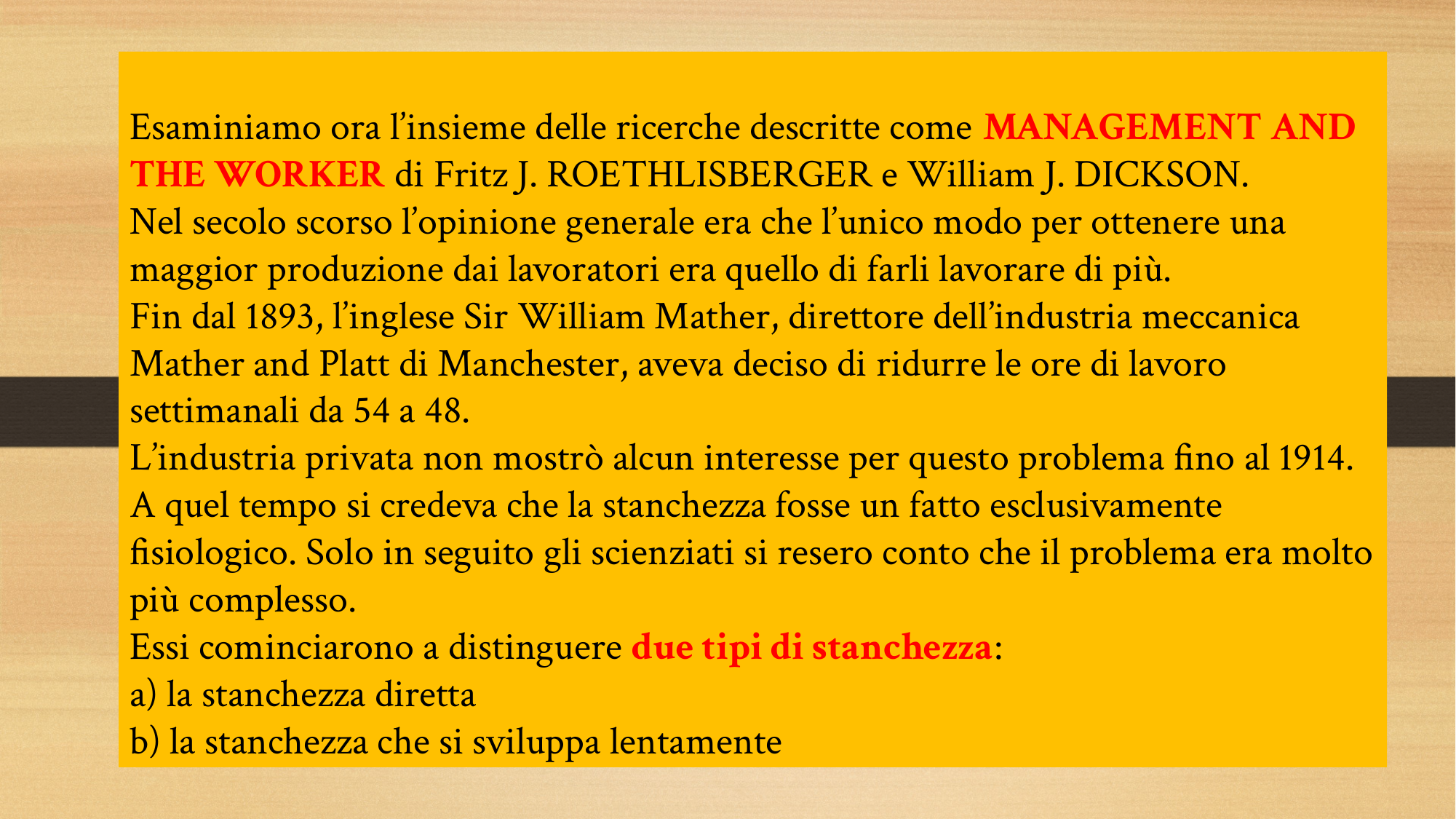

# Esaminiamo ora l’insieme delle ricerche descritte come MANAGEMENT AND THE WORKER di Fritz J. ROETHLISBERGER e William J. DICKSON. Nel secolo scorso l’opinione generale era che l’unico modo per ottenere una maggior produzione dai lavoratori era quello di farli lavorare di più. Fin dal 1893, l’inglese Sir William Mather, direttore dell’industria meccanica Mather and Platt di Manchester, aveva deciso di ridurre le ore di lavoro settimanali da 54 a 48. L’industria privata non mostrò alcun interesse per questo problema fino al 1914. A quel tempo si credeva che la stanchezza fosse un fatto esclusivamente fisiologico. Solo in seguito gli scienziati si resero conto che il problema era molto più complesso. Essi cominciarono a distinguere due tipi di stanchezza: a) la stanchezza diretta b) la stanchezza che si sviluppa lentamente